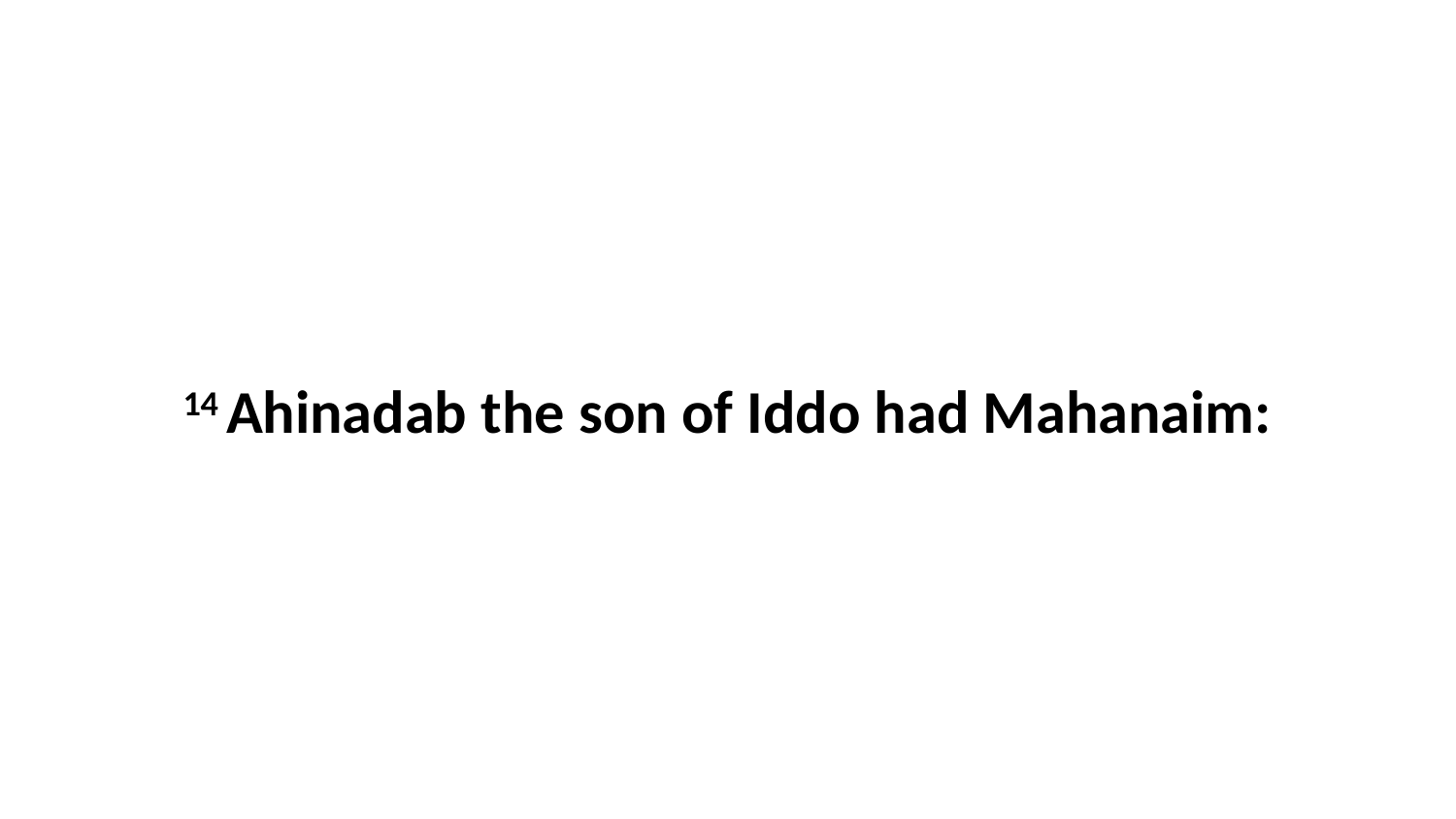

14 Ahinadab the son of Iddo had Mahanaim: